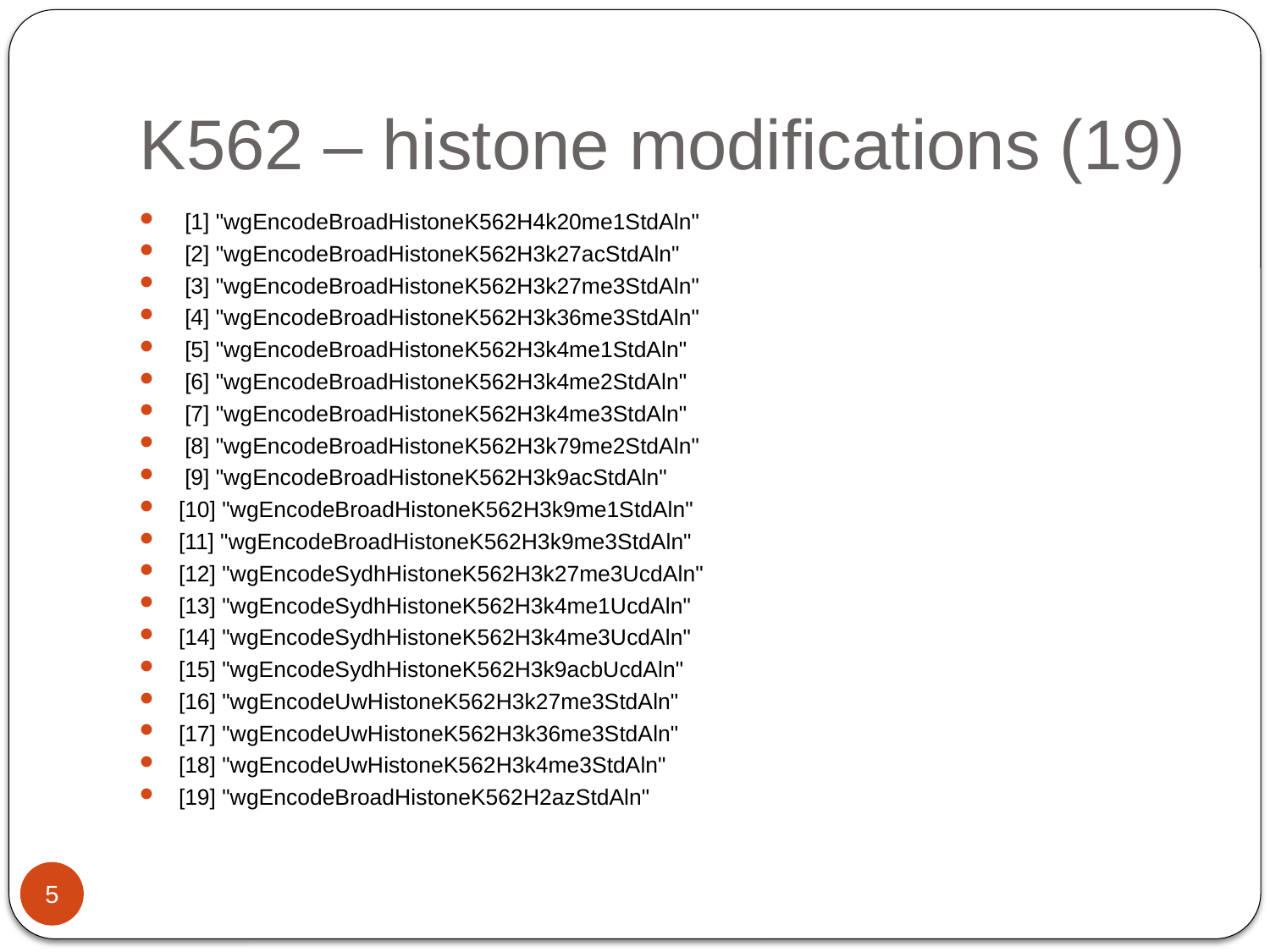

# K562 – histone modifications (19)
 [1] "wgEncodeBroadHistoneK562H4k20me1StdAln"
 [2] "wgEncodeBroadHistoneK562H3k27acStdAln"
 [3] "wgEncodeBroadHistoneK562H3k27me3StdAln"
 [4] "wgEncodeBroadHistoneK562H3k36me3StdAln"
 [5] "wgEncodeBroadHistoneK562H3k4me1StdAln"
 [6] "wgEncodeBroadHistoneK562H3k4me2StdAln"
 [7] "wgEncodeBroadHistoneK562H3k4me3StdAln"
 [8] "wgEncodeBroadHistoneK562H3k79me2StdAln"
 [9] "wgEncodeBroadHistoneK562H3k9acStdAln"
[10] "wgEncodeBroadHistoneK562H3k9me1StdAln"
[11] "wgEncodeBroadHistoneK562H3k9me3StdAln"
[12] "wgEncodeSydhHistoneK562H3k27me3UcdAln"
[13] "wgEncodeSydhHistoneK562H3k4me1UcdAln"
[14] "wgEncodeSydhHistoneK562H3k4me3UcdAln"
[15] "wgEncodeSydhHistoneK562H3k9acbUcdAln"
[16] "wgEncodeUwHistoneK562H3k27me3StdAln"
[17] "wgEncodeUwHistoneK562H3k36me3StdAln"
[18] "wgEncodeUwHistoneK562H3k4me3StdAln"
[19] "wgEncodeBroadHistoneK562H2azStdAln"
5